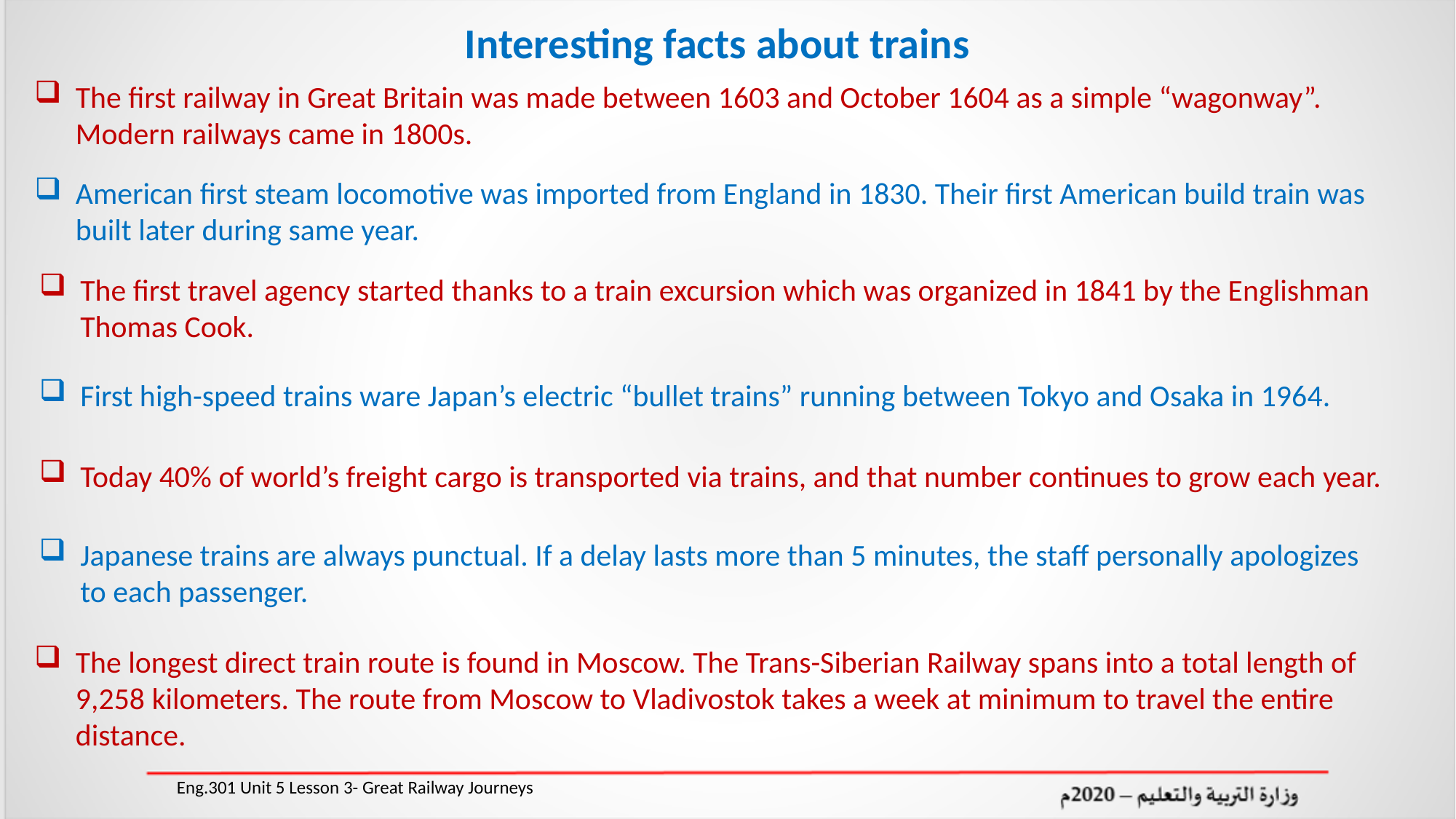

Interesting facts about trains
The first railway in Great Britain was made between 1603 and October 1604 as a simple “wagonway”. Modern railways came in 1800s.
American first steam locomotive was imported from England in 1830. Their first American build train was built later during same year.
The first travel agency started thanks to a train excursion which was organized in 1841 by the Englishman Thomas Cook.
First high-speed trains ware Japan’s electric “bullet trains” running between Tokyo and Osaka in 1964.
Today 40% of world’s freight cargo is transported via trains, and that number continues to grow each year.
Japanese trains are always punctual. If a delay lasts more than 5 minutes, the staff personally apologizes to each passenger.
The longest direct train route is found in Moscow. The Trans-Siberian Railway spans into a total length of 9,258 kilometers. The route from Moscow to Vladivostok takes a week at minimum to travel the entire distance.
Eng.301 Unit 5 Lesson 3- Great Railway Journeys